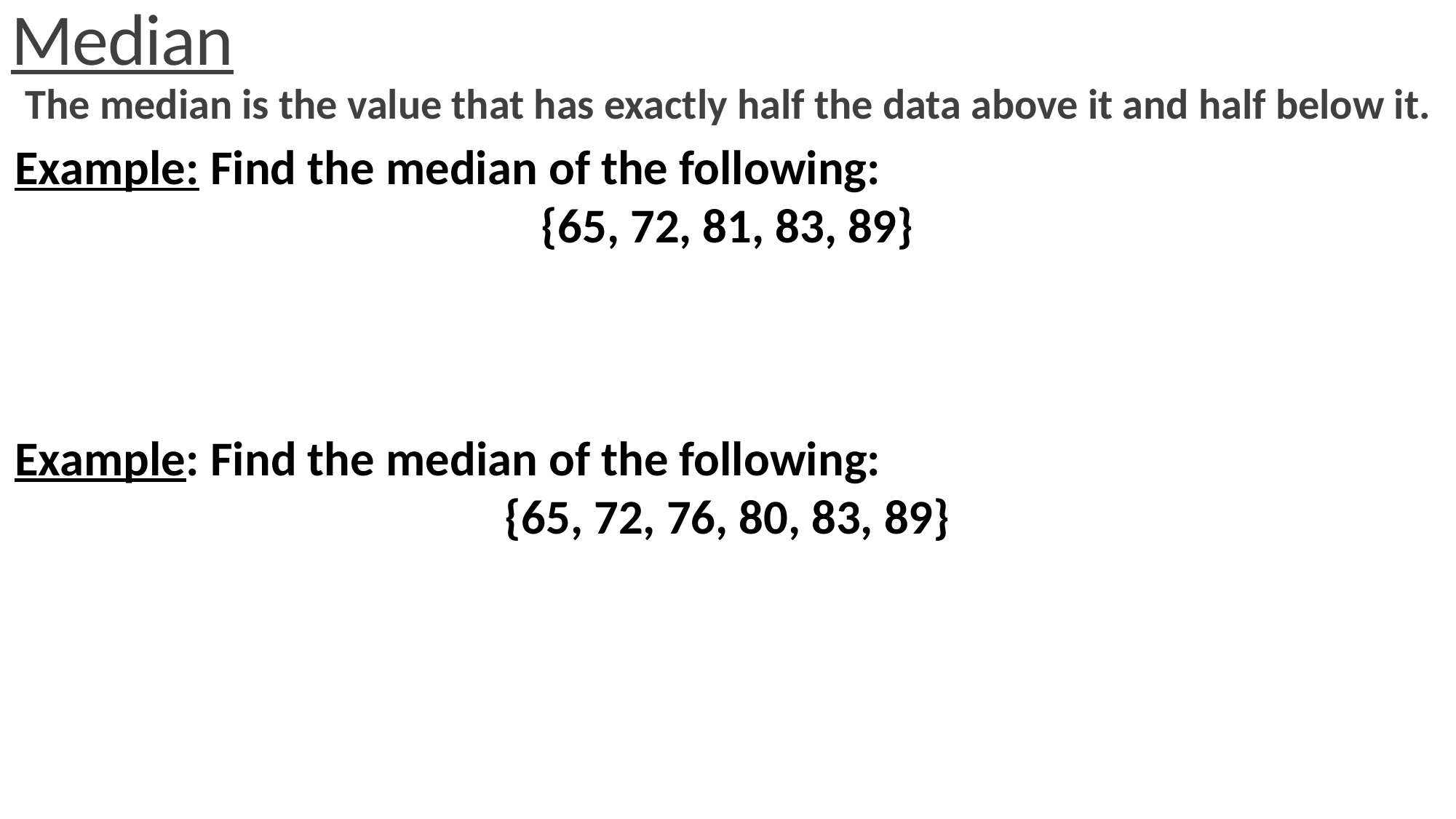

Median
The median is the value that has exactly half the data above it and half below it.
Example: Find the median of the following:
{65, 72, 81, 83, 89}

Example: Find the median of the following:
{65, 72, 76, 80, 83, 89}